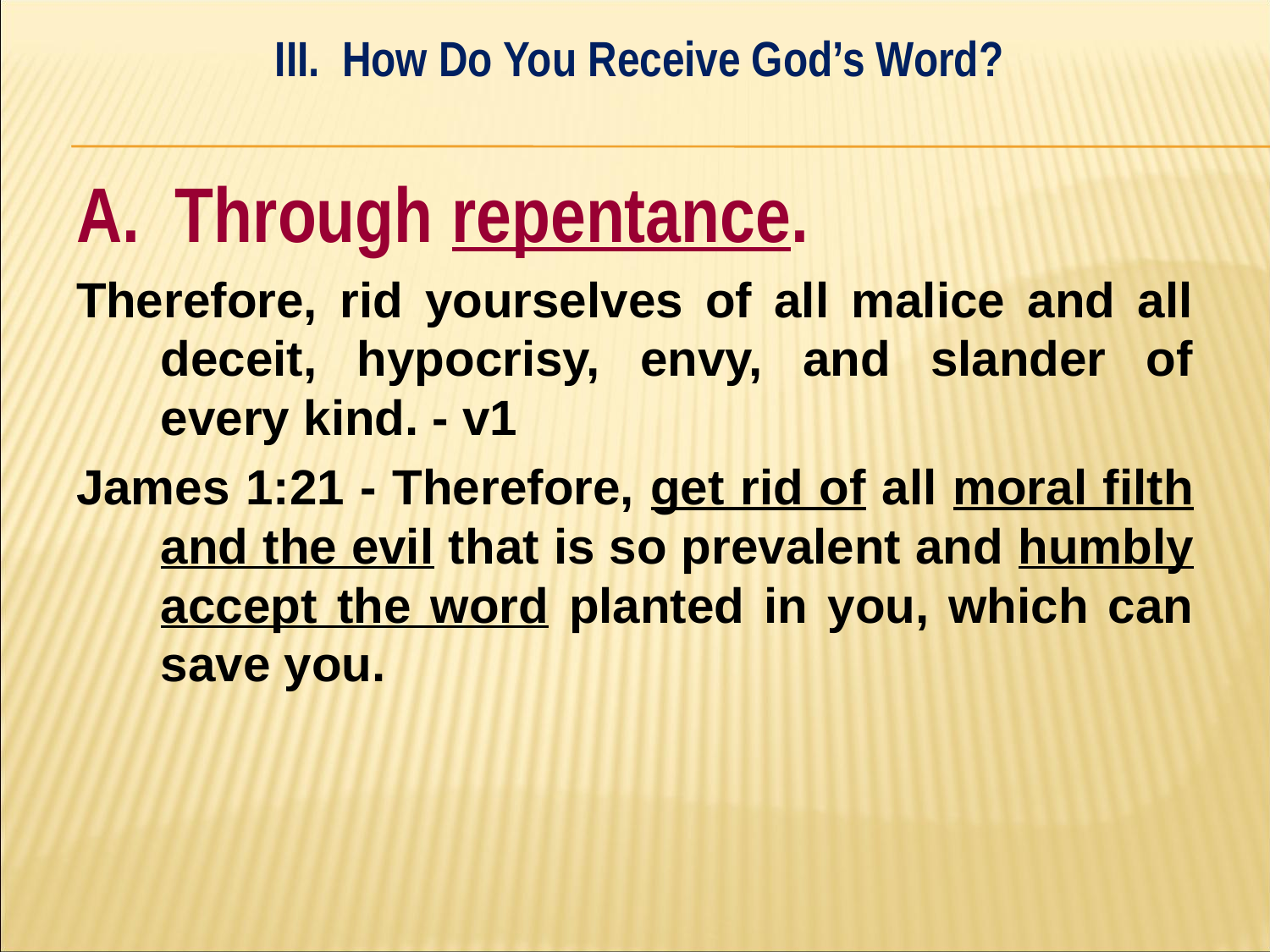

III.  How Do You Receive God’s Word?
#
A.  Through repentance.
Therefore, rid yourselves of all malice and all deceit, hypocrisy, envy, and slander of every kind. - v1
James 1:21 - Therefore, get rid of all moral filth and the evil that is so prevalent and humbly accept the word planted in you, which can save you.